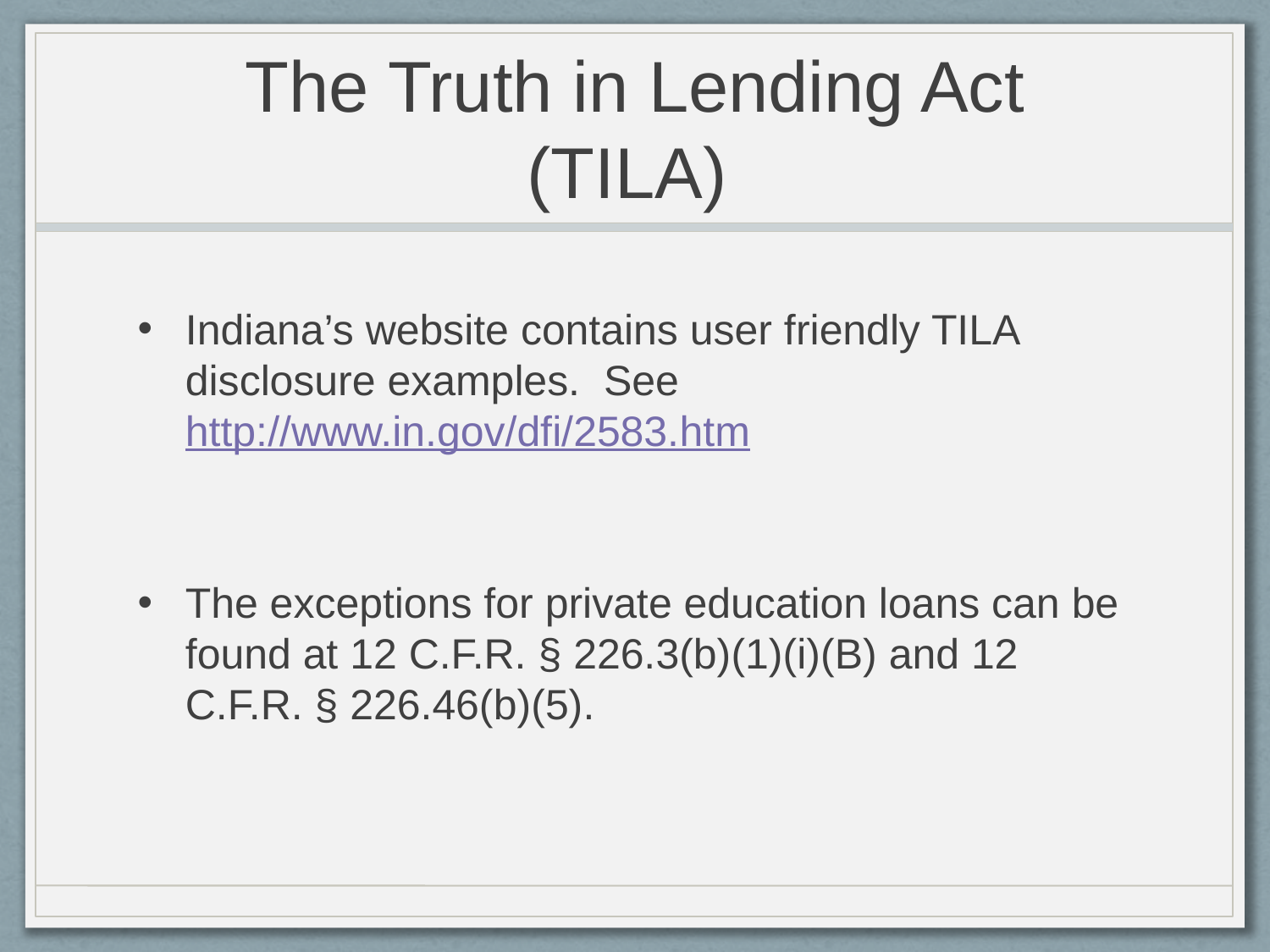

# The Truth in Lending Act (TILA)
Indiana’s website contains user friendly TILA disclosure examples.  See http://www.in.gov/dfi/2583.htm

The exceptions for private education loans can be found at 12 C.F.R. § 226.3(b)(1)(i)(B) and 12 C.F.R. § 226.46(b)(5).